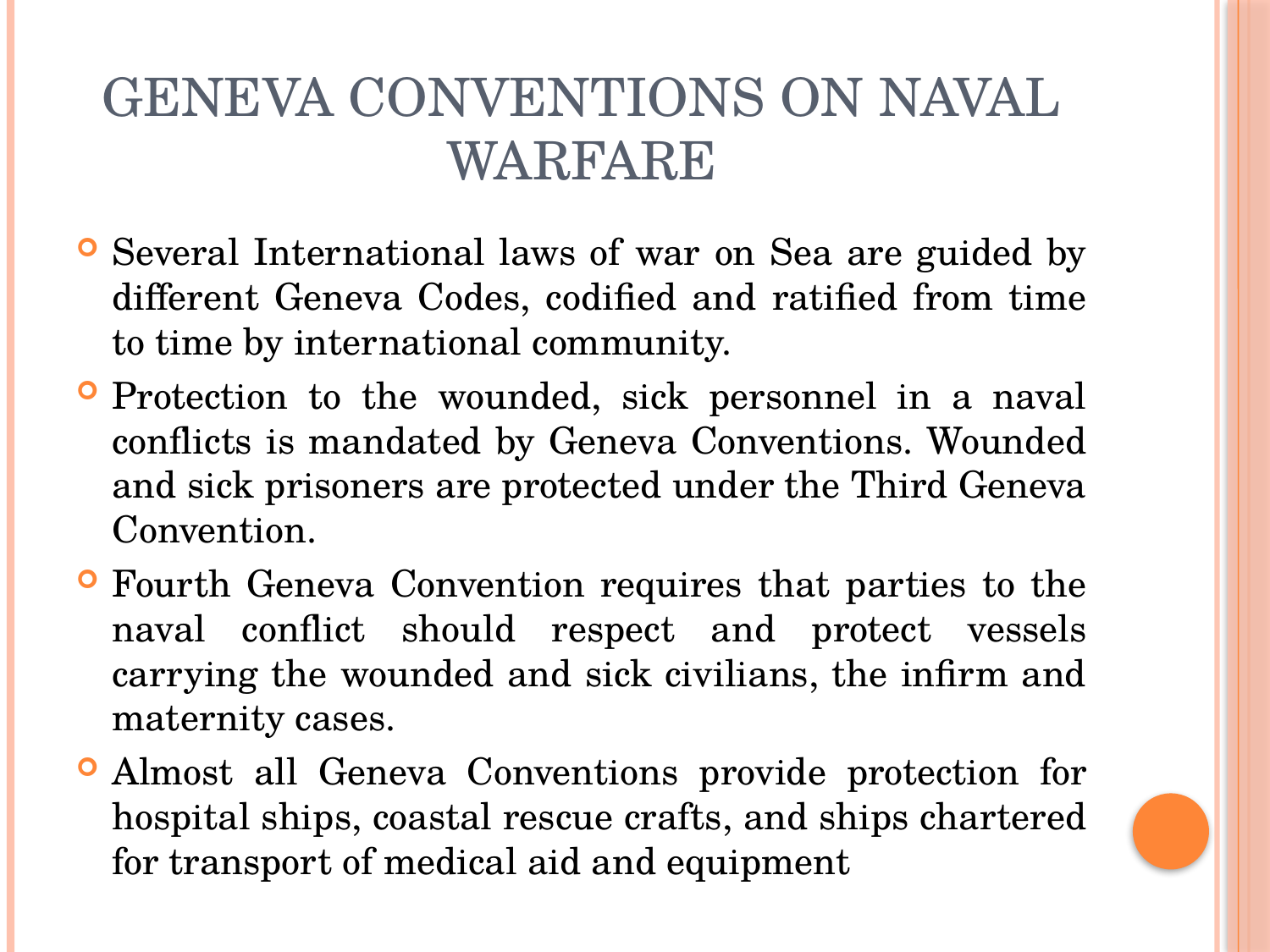

# Geneva Conventions on Naval Warfare
Several International laws of war on Sea are guided by different Geneva Codes, codified and ratified from time to time by international community.
Protection to the wounded, sick personnel in a naval conflicts is mandated by Geneva Conventions. Wounded and sick prisoners are protected under the Third Geneva Convention.
Fourth Geneva Convention requires that parties to the naval conflict should respect and protect vessels carrying the wounded and sick civilians, the infirm and maternity cases.
Almost all Geneva Conventions provide protection for hospital ships, coastal rescue crafts, and ships chartered for transport of medical aid and equipment